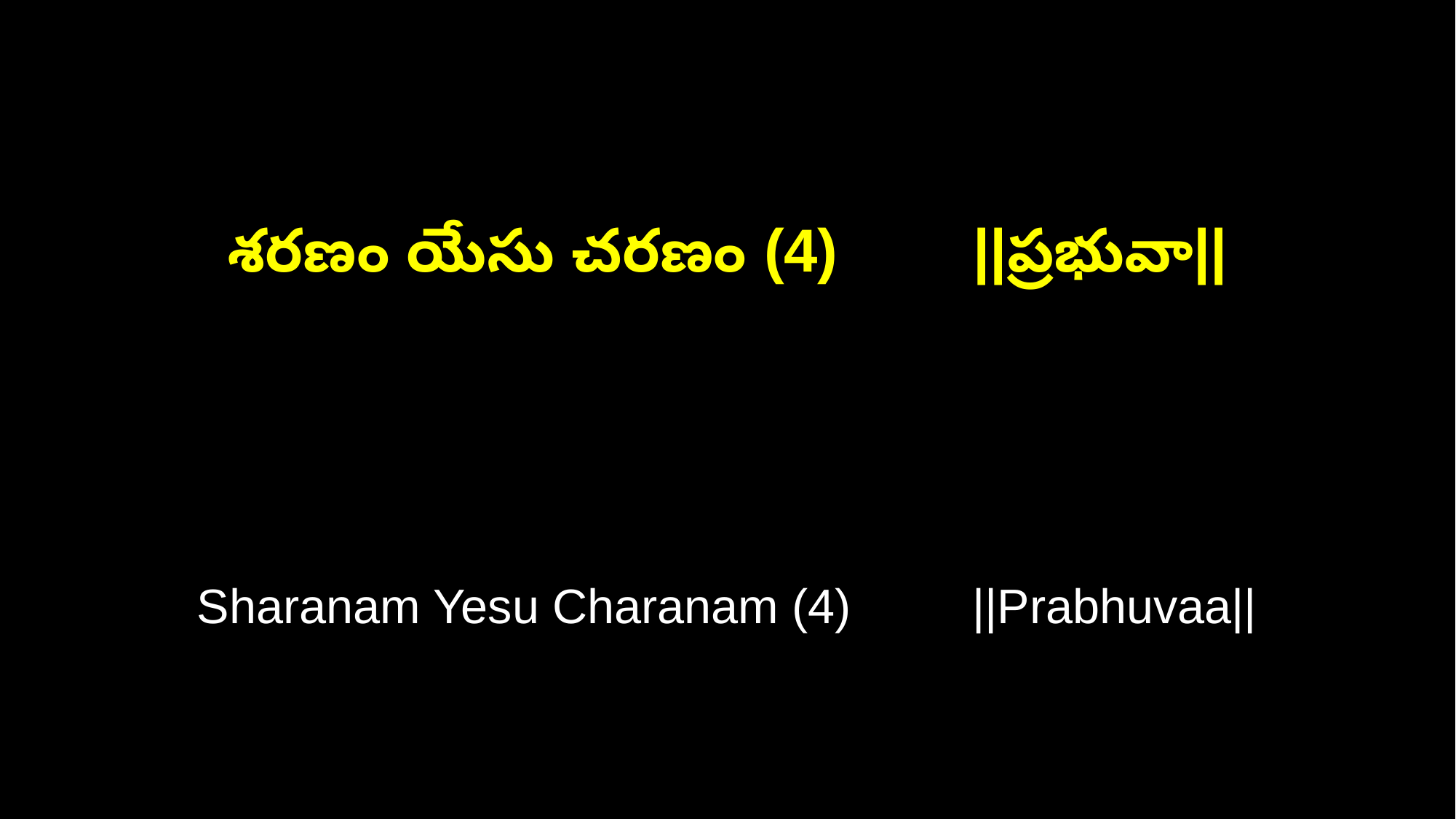

శరణం యేసు చరణం (4)        ||ప్రభువా||
Sharanam Yesu Charanam (4)         ||Prabhuvaa||